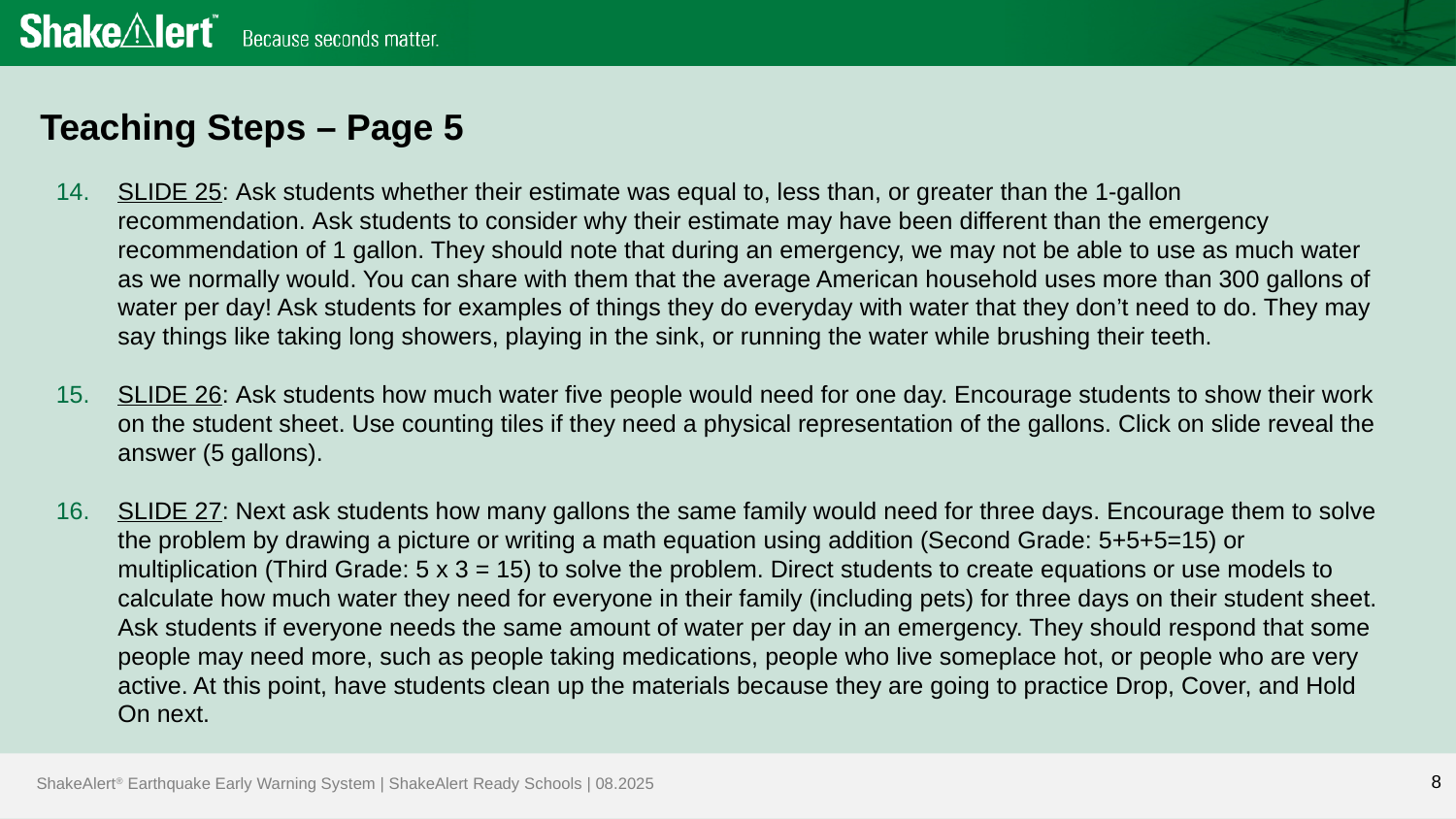

# Teaching Steps – Page 5
SLIDE 25: Ask students whether their estimate was equal to, less than, or greater than the 1-gallon recommendation. Ask students to consider why their estimate may have been different than the emergency recommendation of 1 gallon. They should note that during an emergency, we may not be able to use as much water as we normally would. You can share with them that the average American household uses more than 300 gallons of water per day! Ask students for examples of things they do everyday with water that they don’t need to do. They may say things like taking long showers, playing in the sink, or running the water while brushing their teeth.

SLIDE 26: Ask students how much water five people would need for one day. Encourage students to show their work on the student sheet. Use counting tiles if they need a physical representation of the gallons. Click on slide reveal the answer (5 gallons).

SLIDE 27: Next ask students how many gallons the same family would need for three days. Encourage them to solve the problem by drawing a picture or writing a math equation using addition (Second Grade: 5+5+5=15) or multiplication (Third Grade: 5 x 3 = 15) to solve the problem. Direct students to create equations or use models to calculate how much water they need for everyone in their family (including pets) for three days on their student sheet. Ask students if everyone needs the same amount of water per day in an emergency. They should respond that some people may need more, such as people taking medications, people who live someplace hot, or people who are very active. At this point, have students clean up the materials because they are going to practice Drop, Cover, and Hold On next.

8